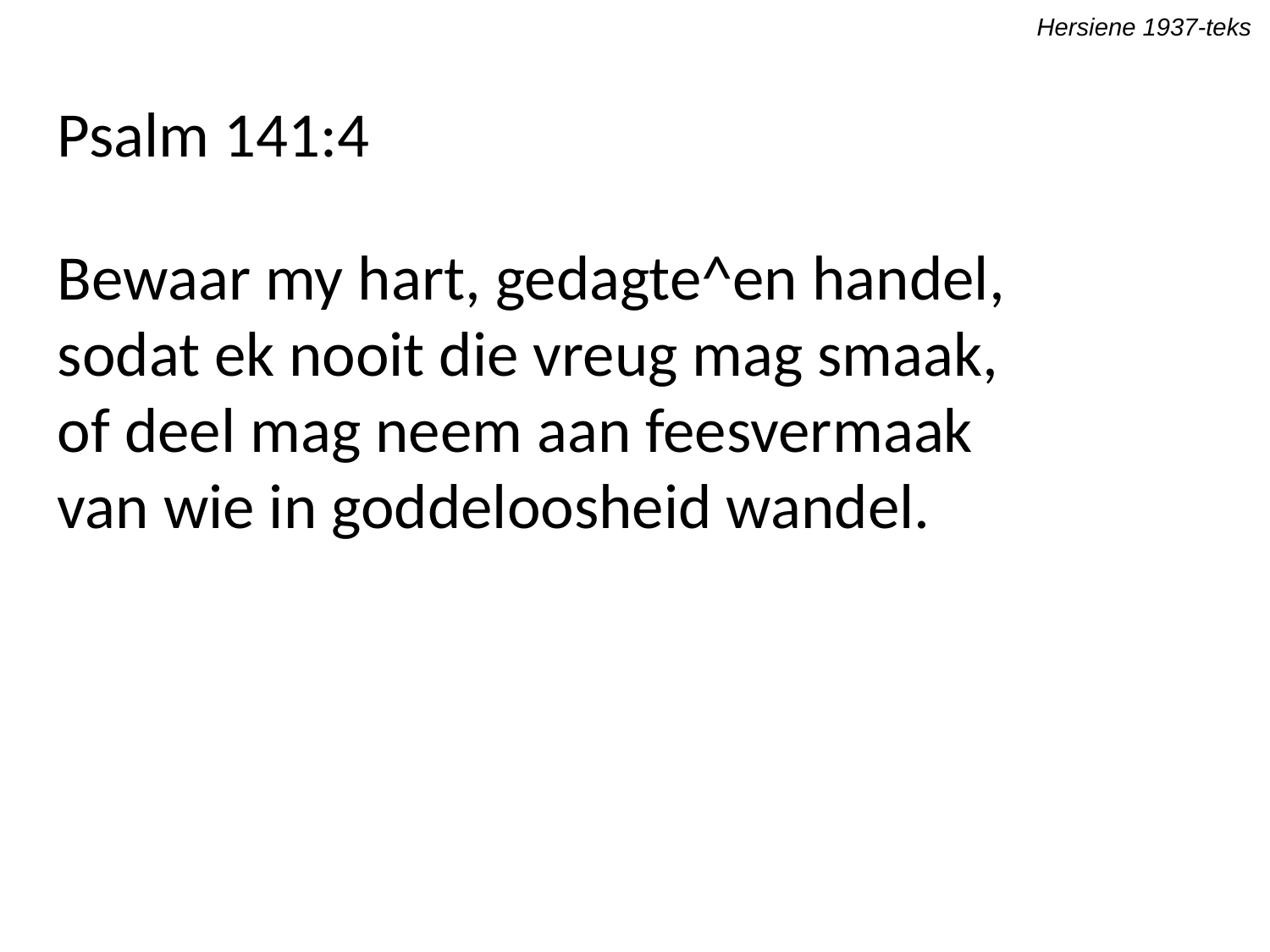

Hersiene 1937-teks
Psalm 141:4

Bewaar my hart, gedagte^en handel,
sodat ek nooit die vreug mag smaak,
of deel mag neem aan feesvermaak
van wie in goddeloosheid wandel.